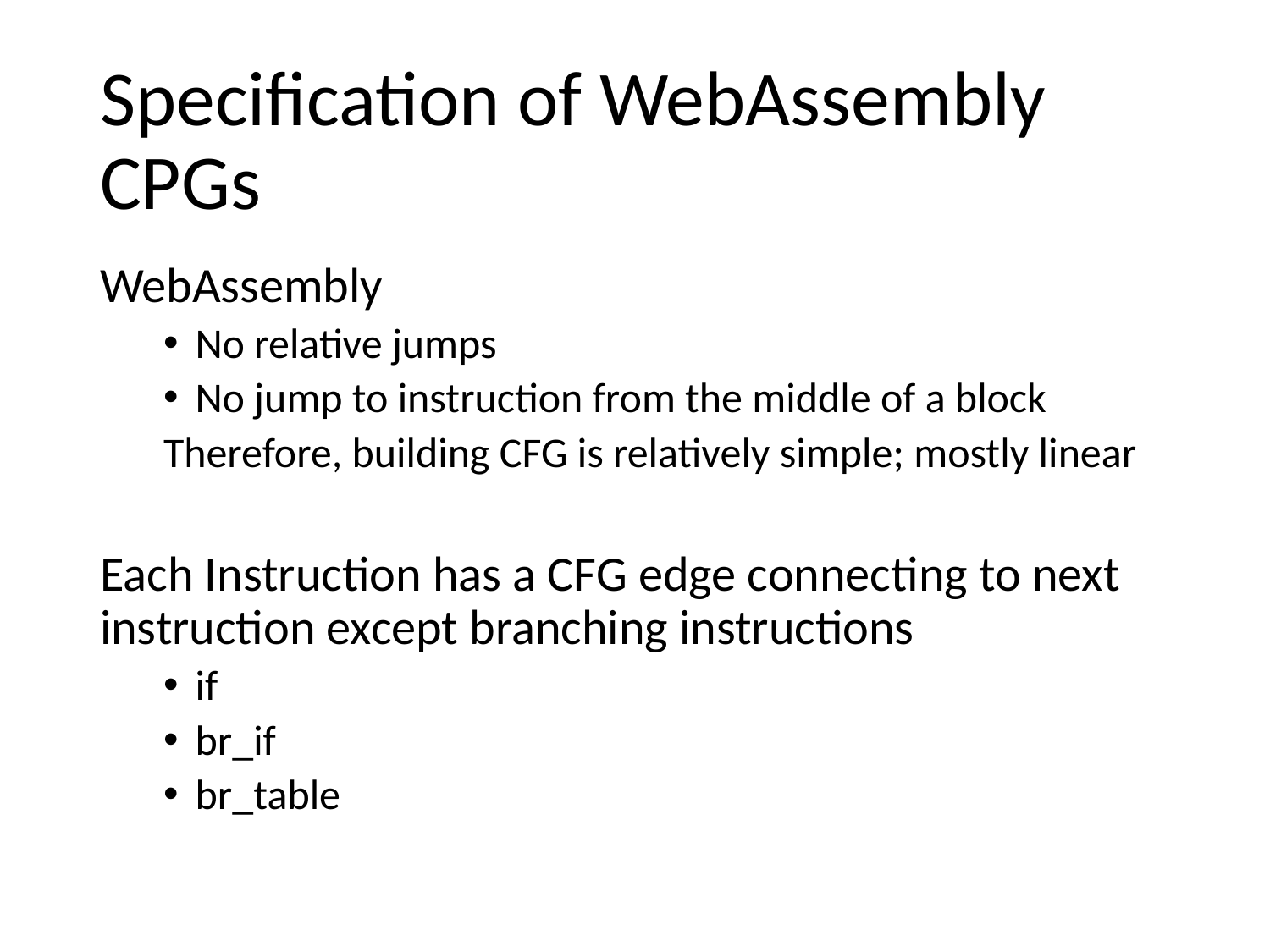

# Specification of WebAssembly CPGs
WebAssembly
No relative jumps
No jump to instruction from the middle of a block
Therefore, building CFG is relatively simple; mostly linear

Each Instruction has a CFG edge connecting to next instruction except branching instructions
if
br_if
br_table